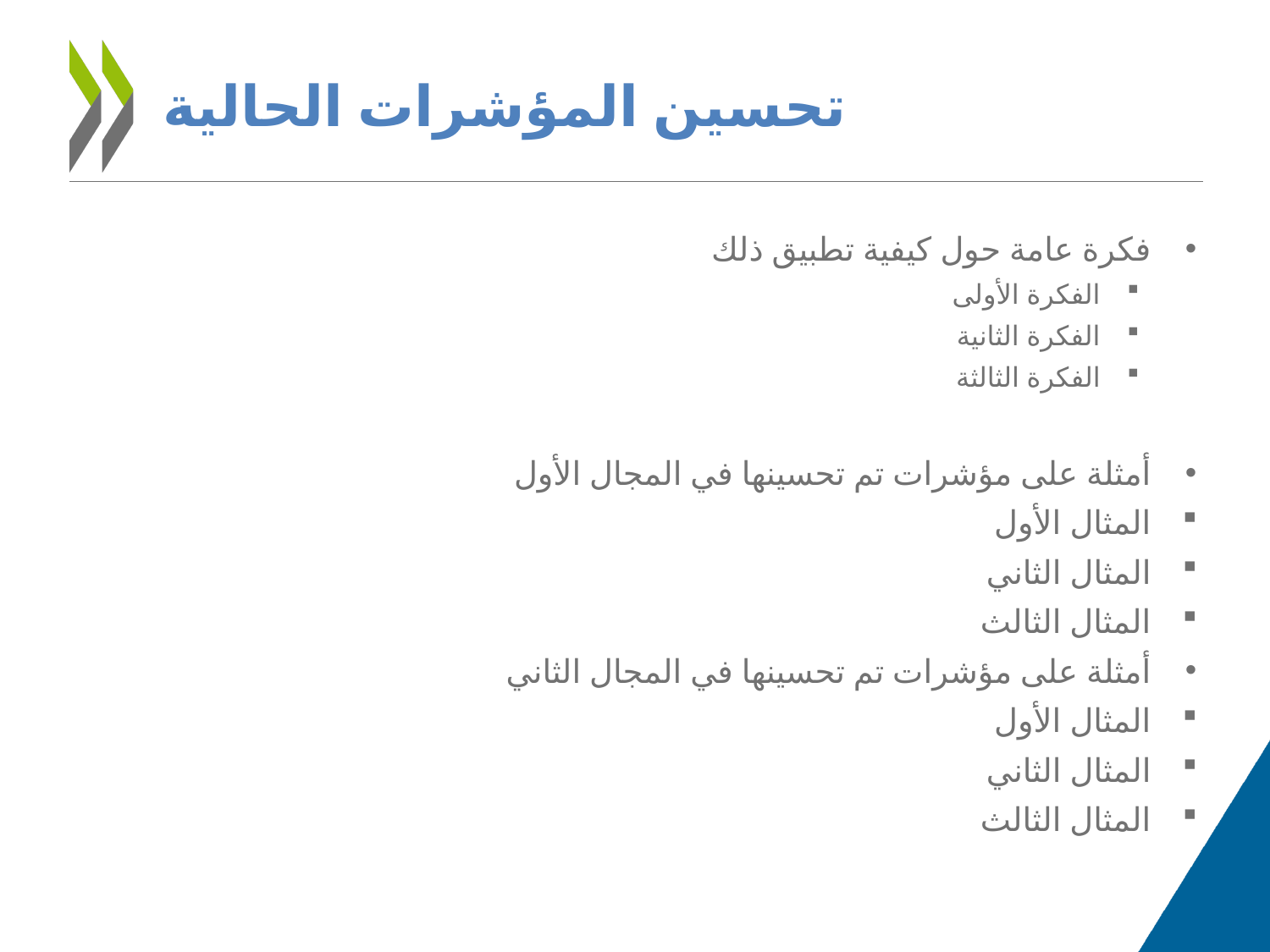

# تحسين المؤشرات الحالية
فكرة عامة حول كيفية تطبيق ذلك
الفكرة الأولى
الفكرة الثانية
الفكرة الثالثة

أمثلة على مؤشرات تم تحسينها في المجال الأول
المثال الأول
المثال الثاني
المثال الثالث
أمثلة على مؤشرات تم تحسينها في المجال الثاني
المثال الأول
المثال الثاني
المثال الثالث